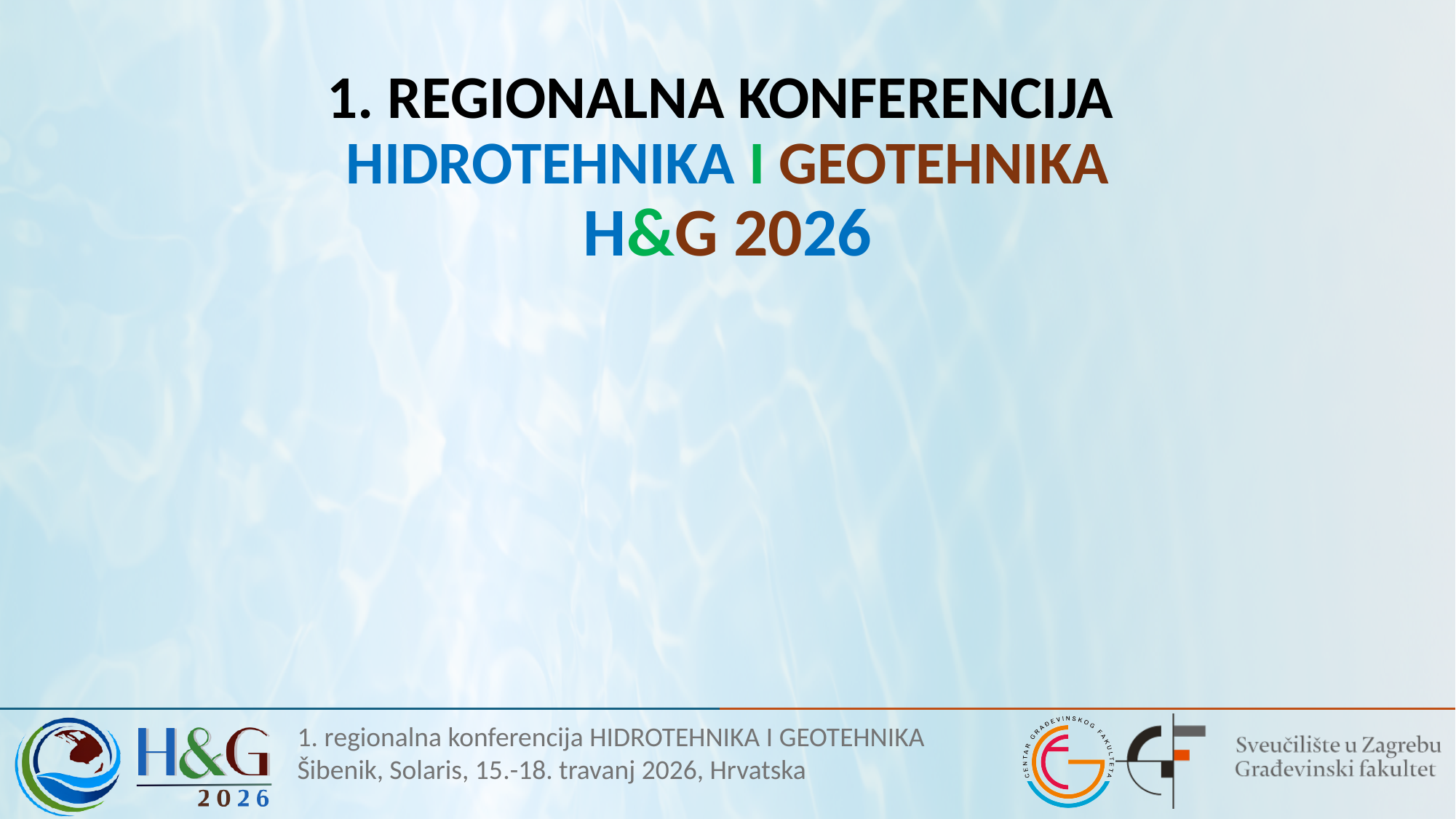

# 1. REGIONALNA KONFERENCIJA HIDROTEHNIKA I GEOTEHNIKA H&G 2026